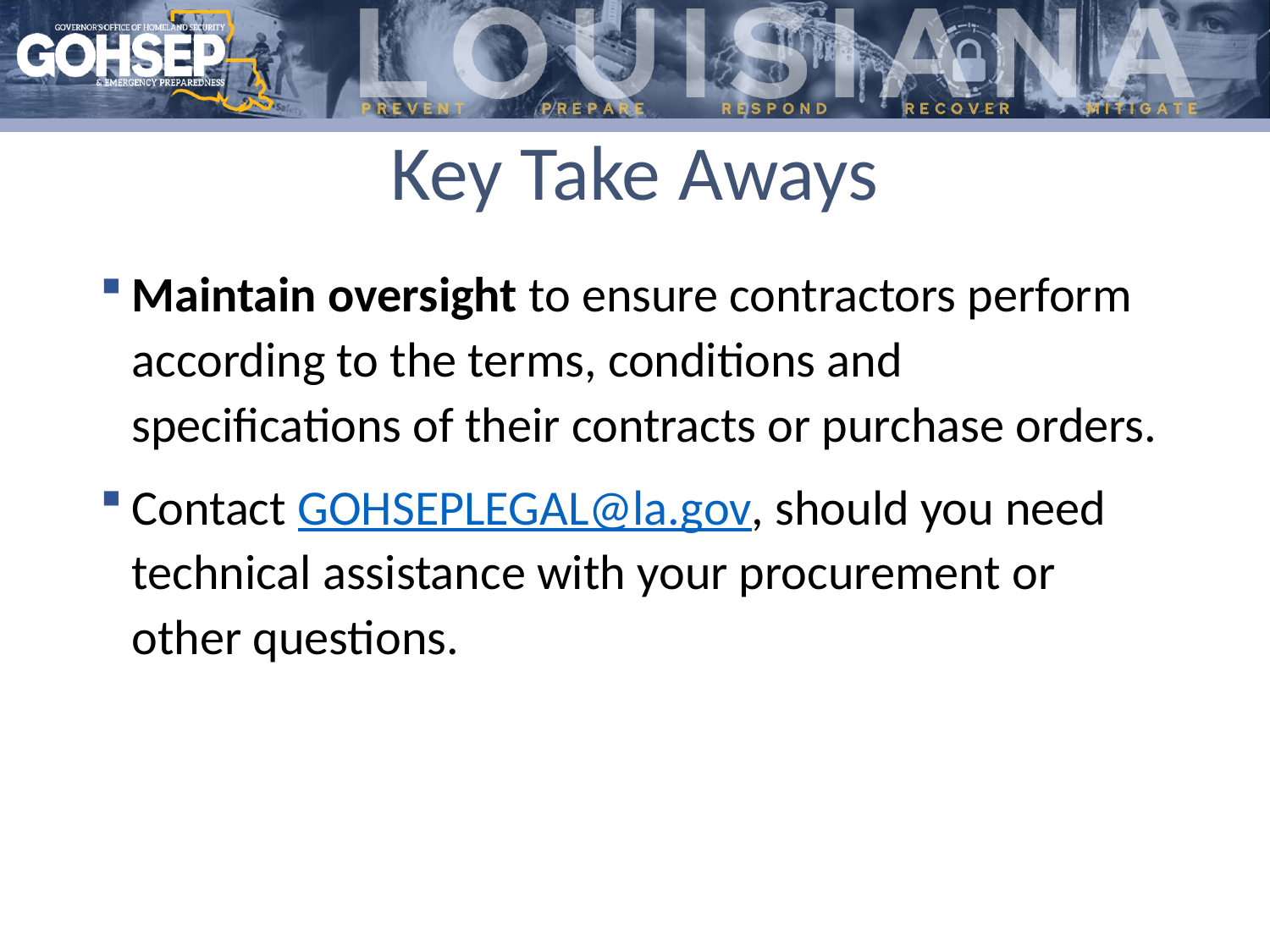

# Key Take Aways
Maintain oversight to ensure contractors perform according to the terms, conditions and specifications of their contracts or purchase orders.
Contact GOHSEPLEGAL@la.gov, should you need technical assistance with your procurement or other questions.